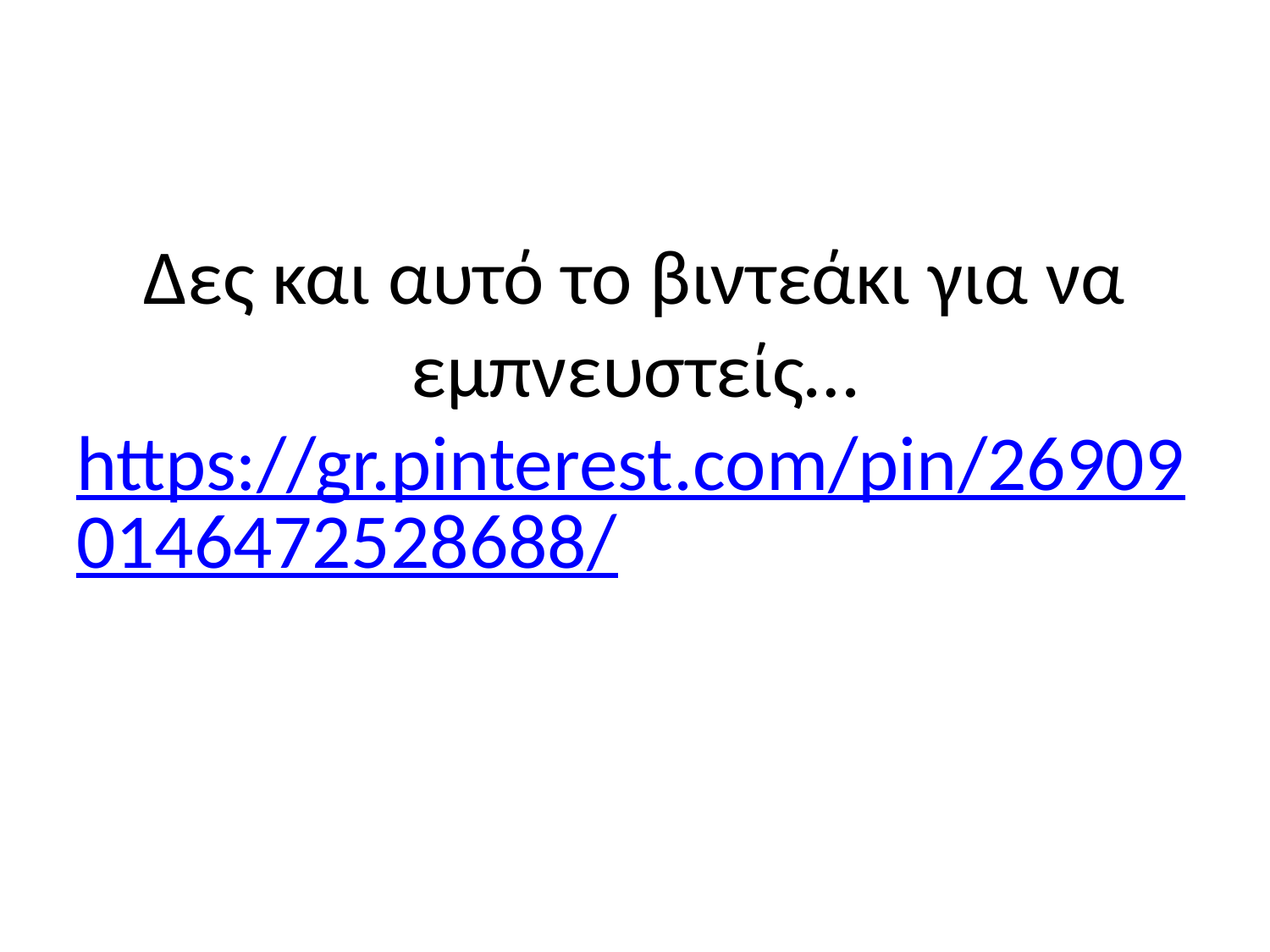

# Δες και αυτό το βιντεάκι για να εμπνευστείς… https://gr.pinterest.com/pin/269090146472528688/